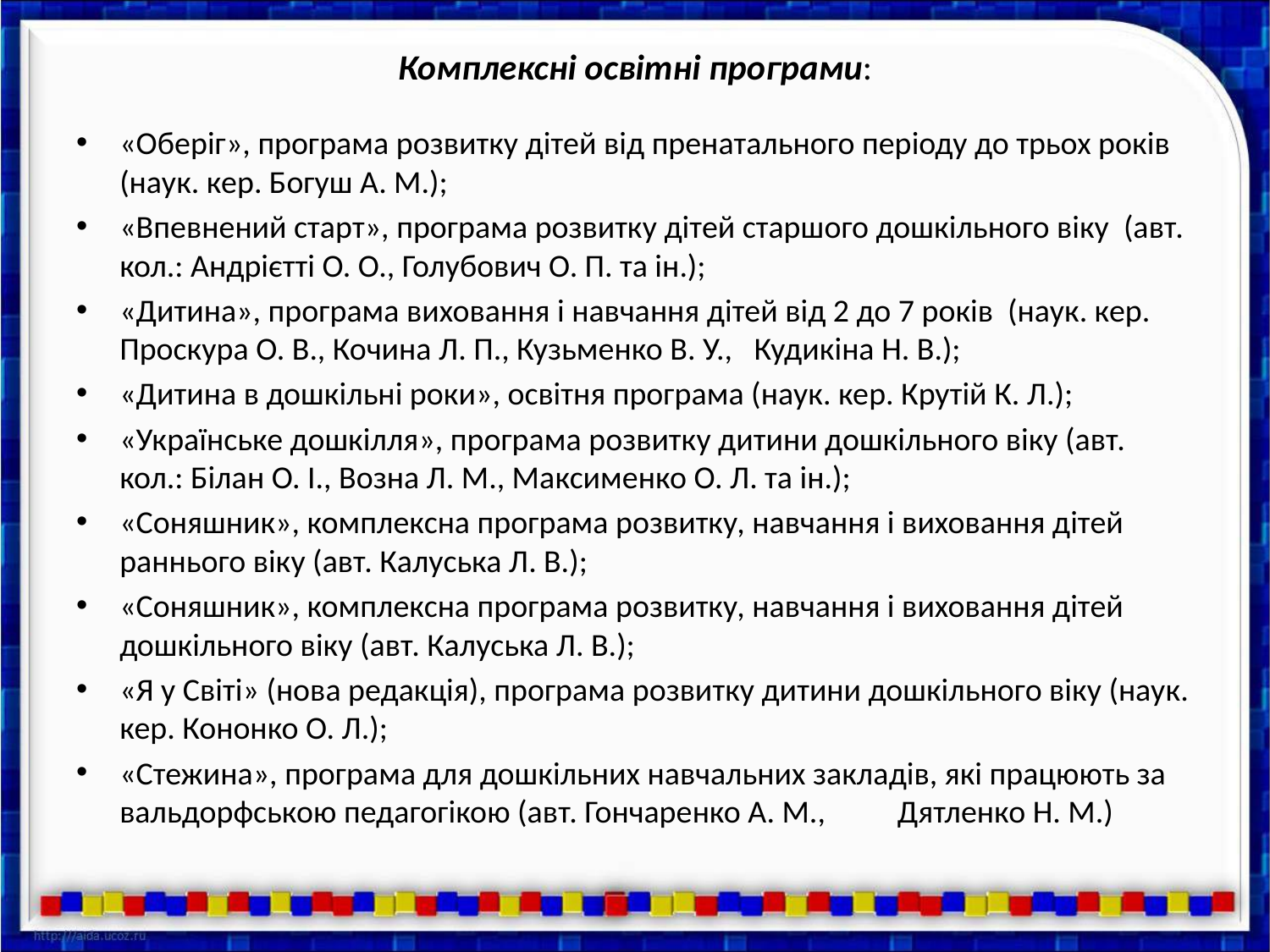

# Комплексні освітні програми:
«Оберіг», програма розвитку дітей від пренатального періоду до трьох років (наук. кер. Богуш А. М.);
«Впевнений старт», програма розвитку дітей старшого дошкільного віку  (авт. кол.: Андрієтті О. О., Голубович О. П. та ін.);
«Дитина», програма виховання і навчання дітей від 2 до 7 років  (наук. кер. Проскура О. В., Кочина Л. П., Кузьменко В. У.,   Кудикіна Н. В.);
«Дитина в дошкільні роки», освітня програма (наук. кер. Крутій К. Л.);
«Українське дошкілля», програма розвитку дитини дошкільного віку (авт. кол.: Білан О. І., Возна Л. М., Максименко О. Л. та ін.);
«Соняшник», комплексна програма розвитку, навчання і виховання дітей раннього віку (авт. Калуська Л. В.);
«Соняшник», комплексна програма розвитку, навчання і виховання дітей дошкільного віку (авт. Калуська Л. В.);
«Я у Світі» (нова редакція), програма розвитку дитини дошкільного віку (наук. кер. Кононко О. Л.);
«Стежина», програма для дошкільних навчальних закладів, які працюють за вальдорфською педагогікою (авт. Гончаренко А. М.,          Дятленко Н. М.)